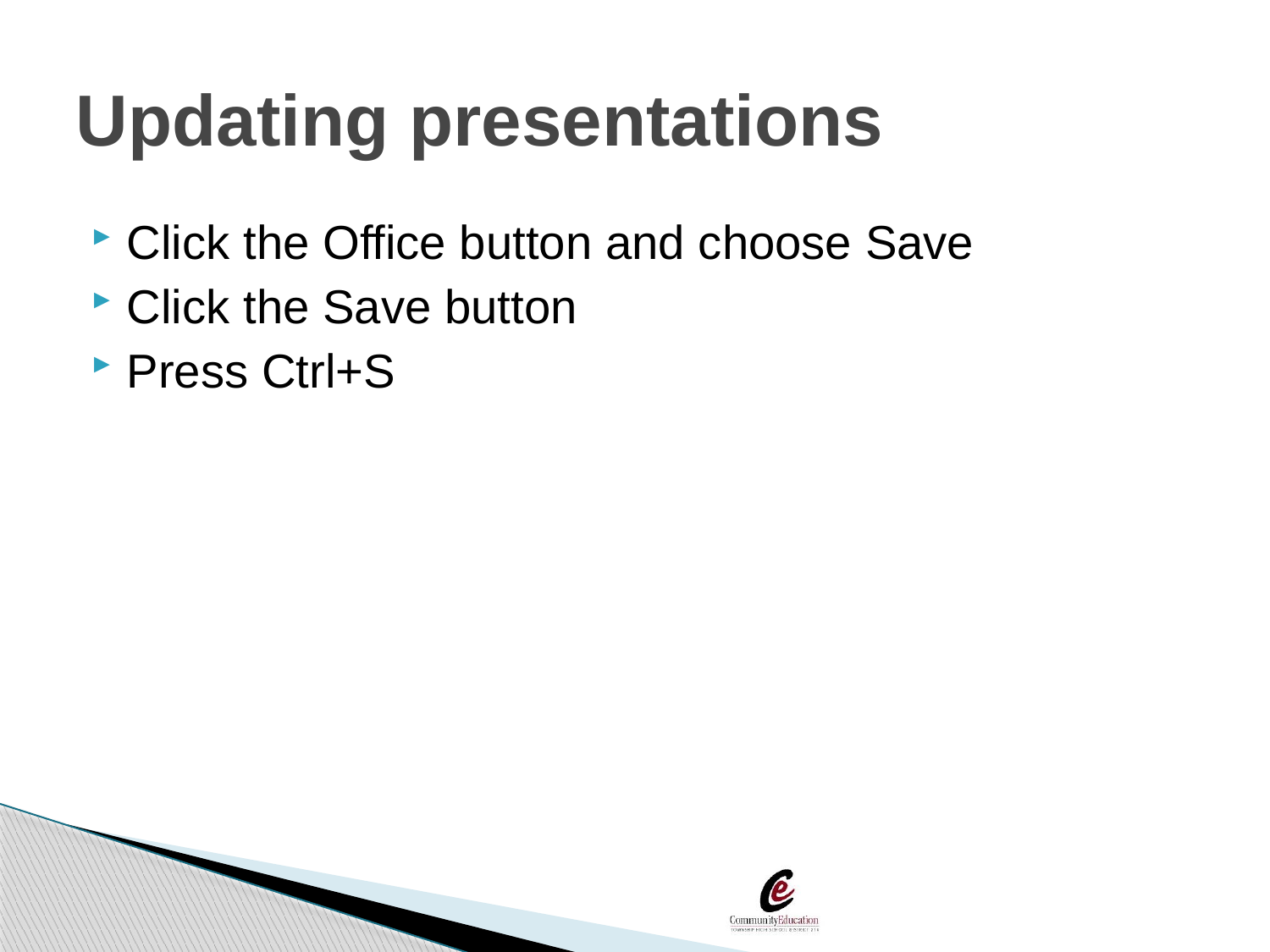

# Updating presentations
Click the Office button and choose Save
Click the Save button
Press Ctrl+S